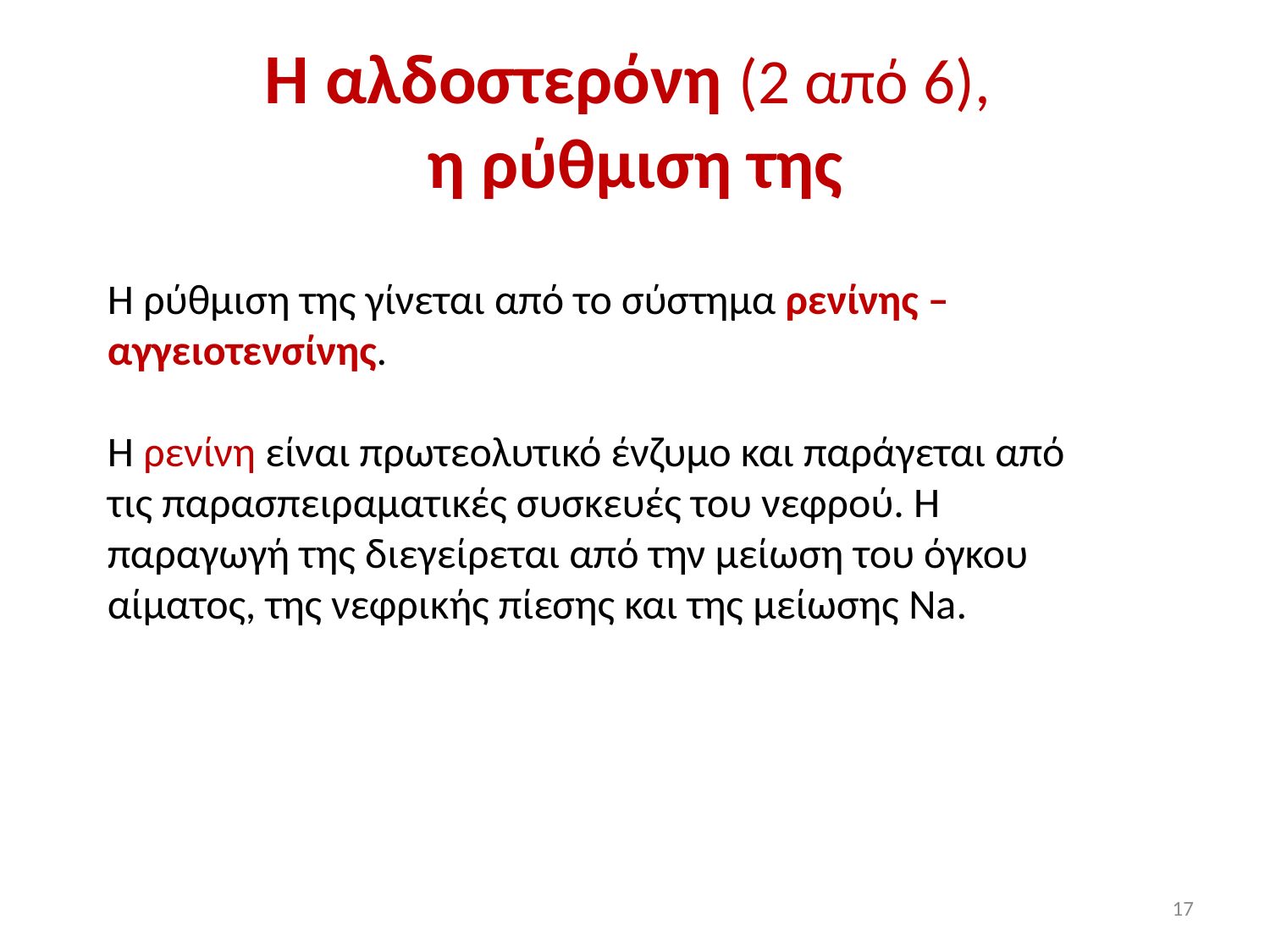

# Η αλδοστερόνη (2 από 6), η ρύθμιση της
Η ρύθμιση της γίνεται από το σύστημα ρενίνης – αγγειοτενσίνης.

Η ρενίνη είναι πρωτεολυτικό ένζυμο και παράγεται από τις παρασπειραματικές συσκευές του νεφρού. Η παραγωγή της διεγείρεται από την μείωση του όγκου αίματος, της νεφρικής πίεσης και της μείωσης Na.

17